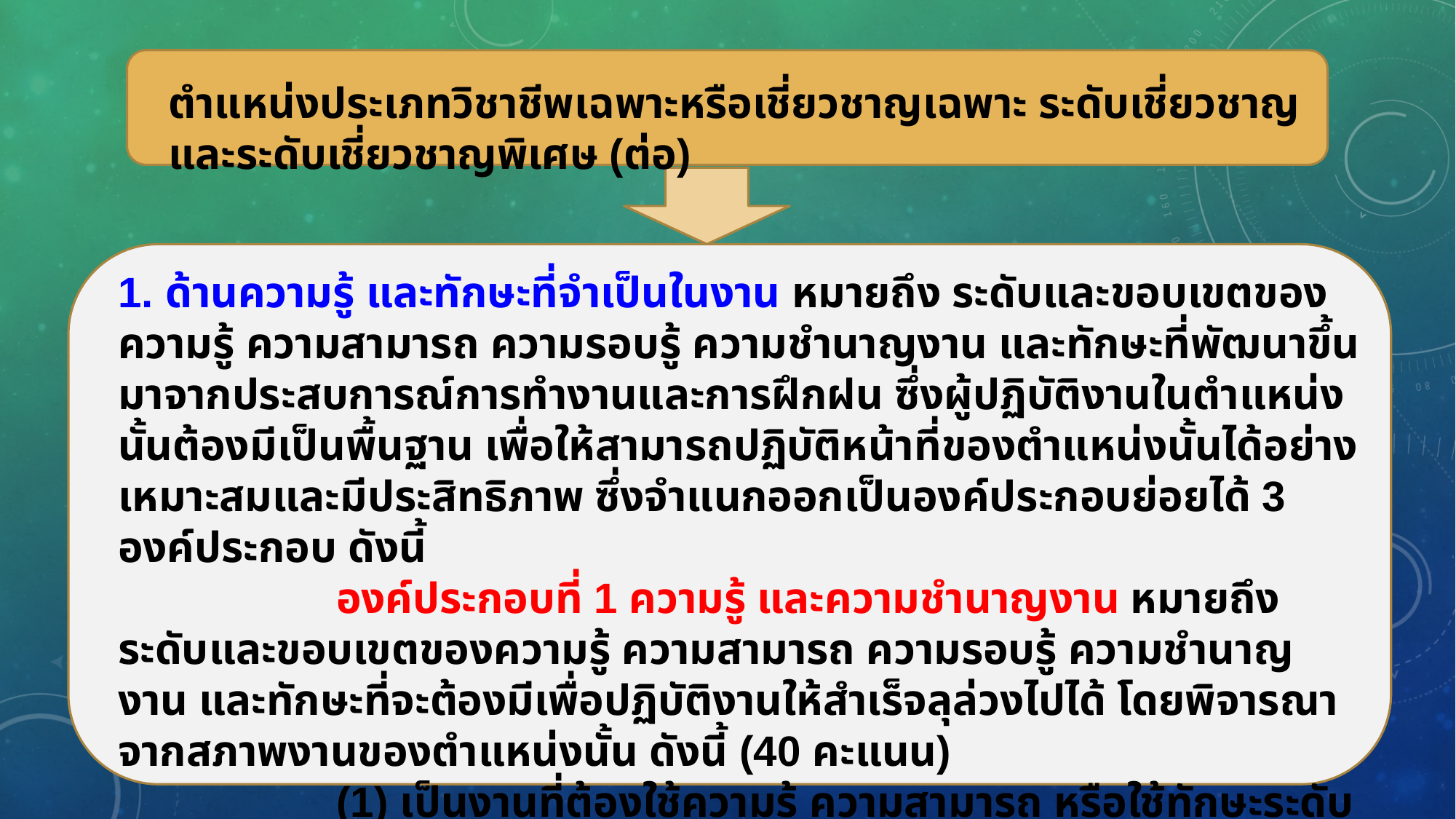

ตำแหน่งประเภทวิชาชีพเฉพาะหรือเชี่ยวชาญเฉพาะ ระดับเชี่ยวชาญและระดับเชี่ยวชาญพิเศษ (ต่อ)

1. ด้านความรู้ และทักษะที่จำเป็นในงาน หมายถึง ระดับและขอบเขตของความรู้ ความสามารถ ความรอบรู้ ความชำนาญงาน และทักษะที่พัฒนาขึ้นมาจากประสบการณ์การทำงานและการฝึกฝน ซึ่งผู้ปฏิบัติงานในตำแหน่งนั้นต้องมีเป็นพื้นฐาน เพื่อให้สามารถปฏิบัติหน้าที่ของตำแหน่งนั้นได้อย่างเหมาะสมและมีประสิทธิภาพ ซึ่งจำแนกออกเป็นองค์ประกอบย่อยได้ 3 องค์ประกอบ ดังนี้
		องค์ประกอบที่ 1 ความรู้ และความชำนาญงาน หมายถึง ระดับและขอบเขตของความรู้ ความสามารถ ความรอบรู้ ความชำนาญงาน และทักษะที่จะต้องมีเพื่อปฏิบัติงานให้สำเร็จลุล่วงไปได้ โดยพิจารณาจากสภาพงานของตำแหน่งนั้น ดังนี้ (40 คะแนน)
		(1) เป็นงานที่ต้องใช้ความรู้ ความสามารถ หรือใช้ทักษะระดับสูงในงานเชิงเทคนิค หรืองานฝึมือเฉพาะทางระดับสูง ความชำนาญในงานจะพัฒนาขึ้นจากการสั่งสมประสบการณ์และการสั่งสมทักษะในเชิงลึก (1 – 10 คะแนน)